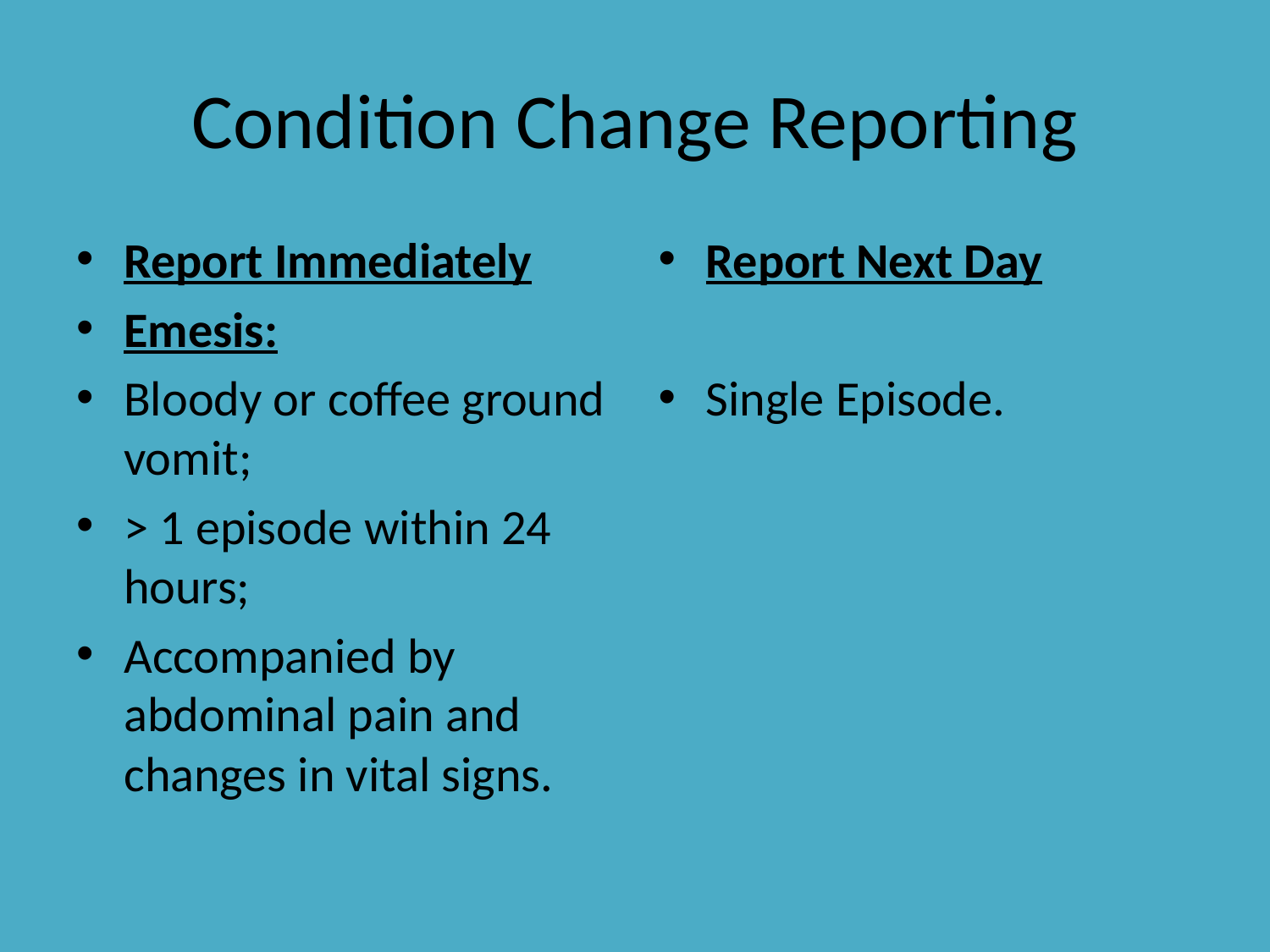

# Condition Change Reporting
Report Immediately
Emesis:
Bloody or coffee ground vomit;
> 1 episode within 24 hours;
Accompanied by abdominal pain and changes in vital signs.
Report Next Day

Single Episode.